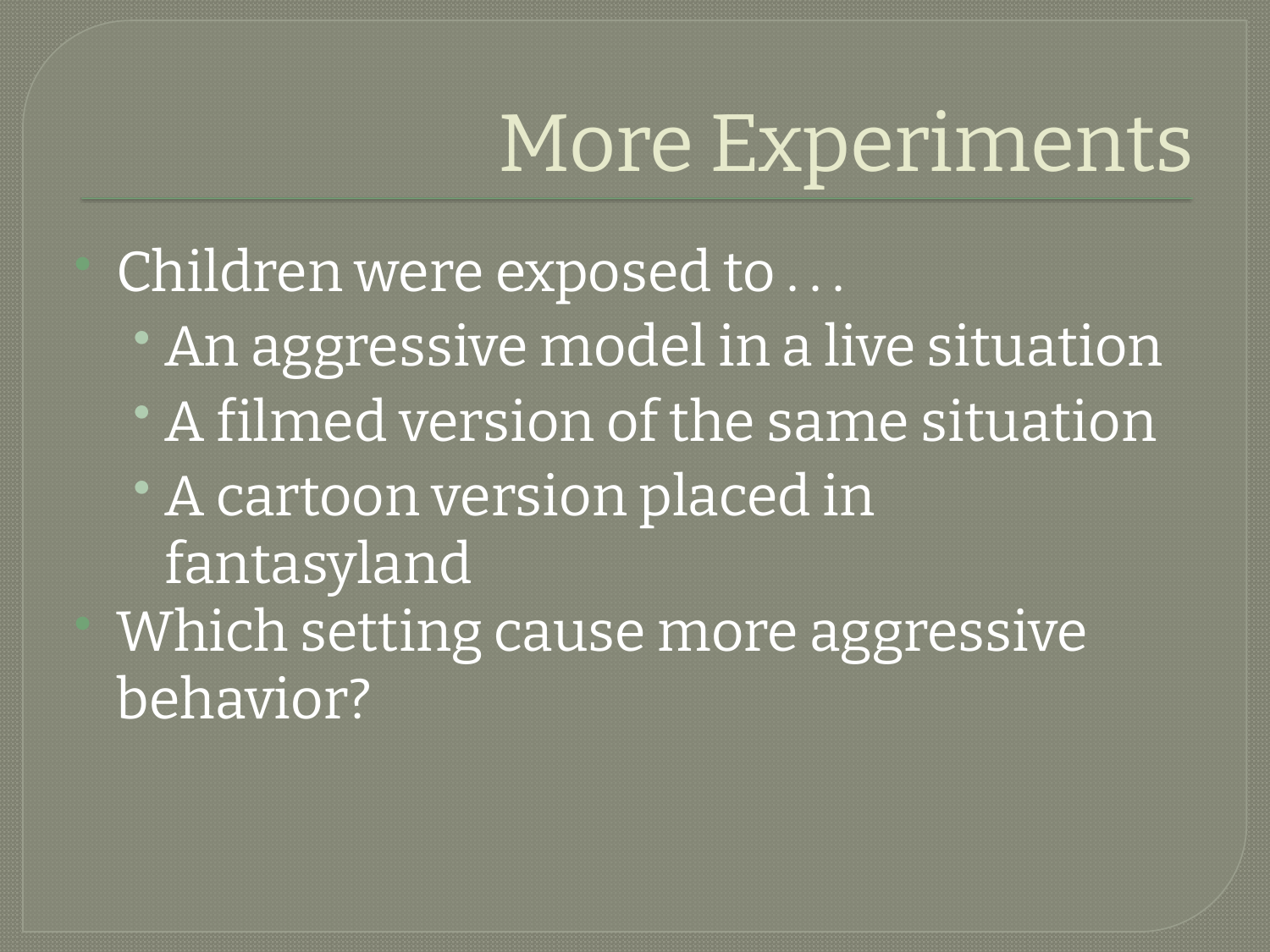

# More Experiments
Children were exposed to . . .
An aggressive model in a live situation
A filmed version of the same situation
A cartoon version placed in fantasyland
Which setting cause more aggressive behavior?